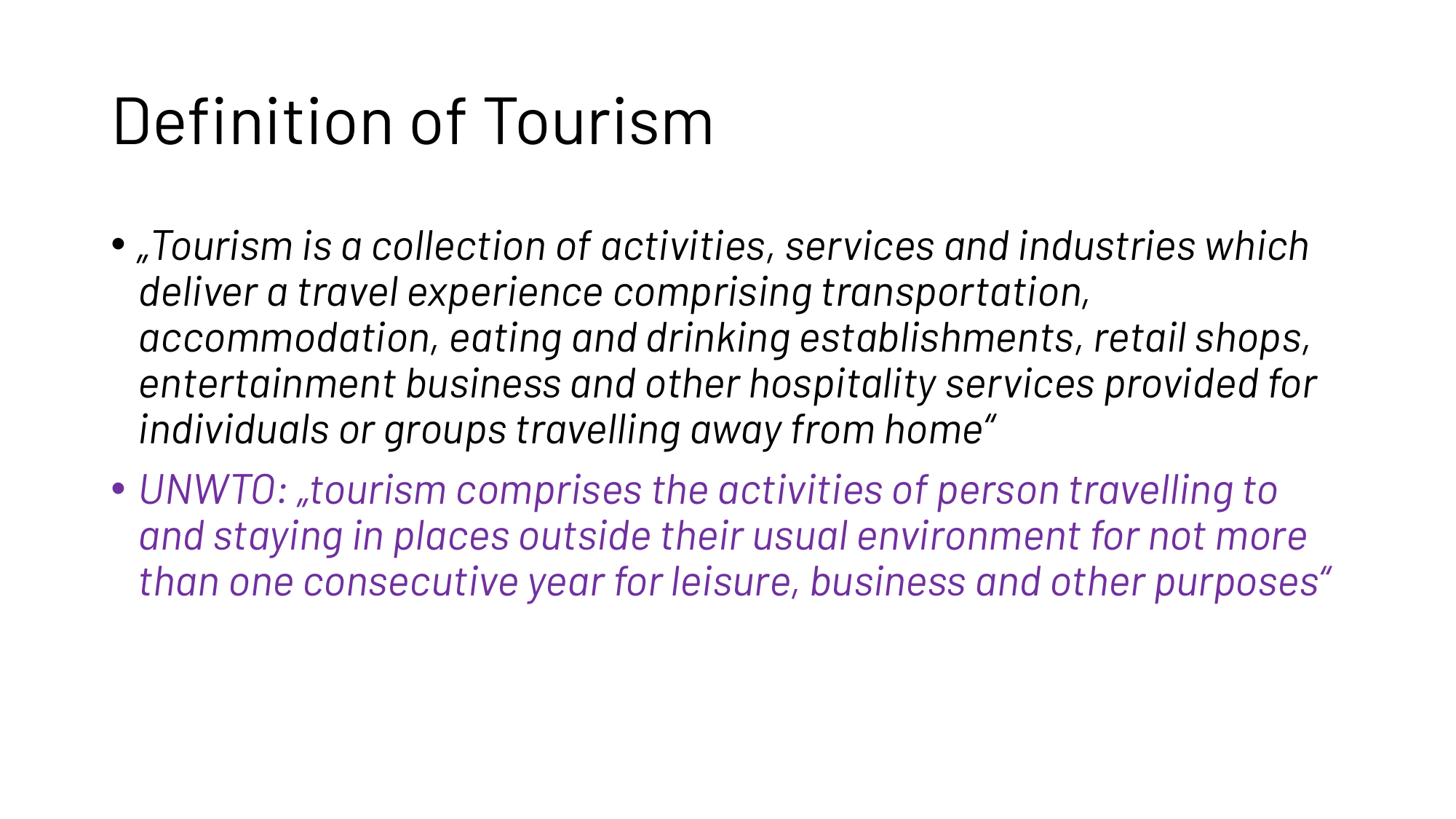

# Definition of Tourism
„Tourism is a collection of activities, services and industries which deliver a travel experience comprising transportation, accommodation, eating and drinking establishments, retail shops, entertainment business and other hospitality services provided for individuals or groups travelling away from home“
UNWTO: „tourism comprises the activities of person travelling to and staying in places outside their usual environment for not more than one consecutive year for leisure, business and other purposes“